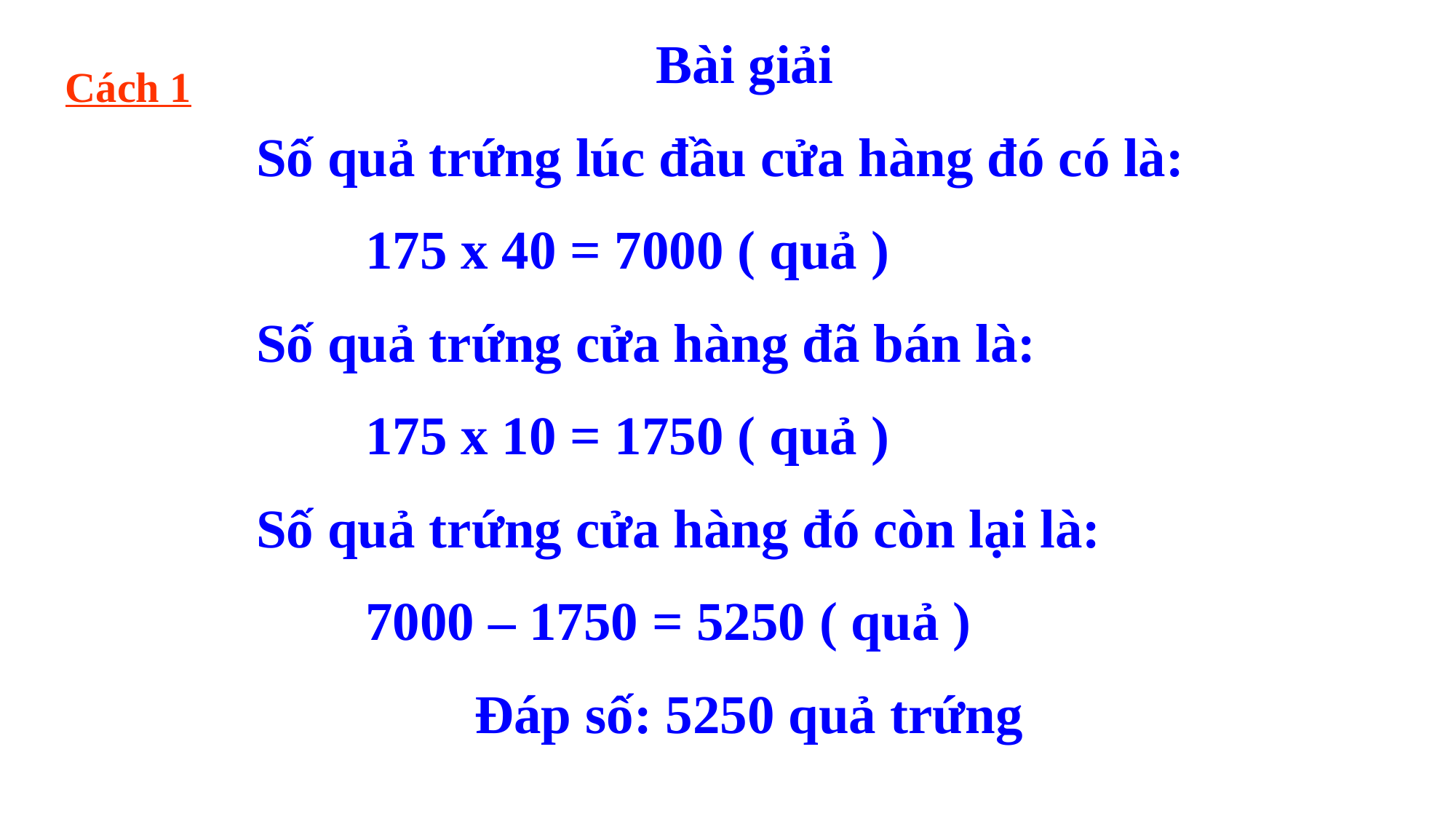

Bài giải
Số quả trứng lúc đầu cửa hàng đó có là:
	175 x 40 = 7000 ( quả )
Số quả trứng cửa hàng đã bán là:
	175 x 10 = 1750 ( quả )
Số quả trứng cửa hàng đó còn lại là:
	7000 – 1750 = 5250 ( quả )
      		Đáp số: 5250 quả trứng
Cách 1